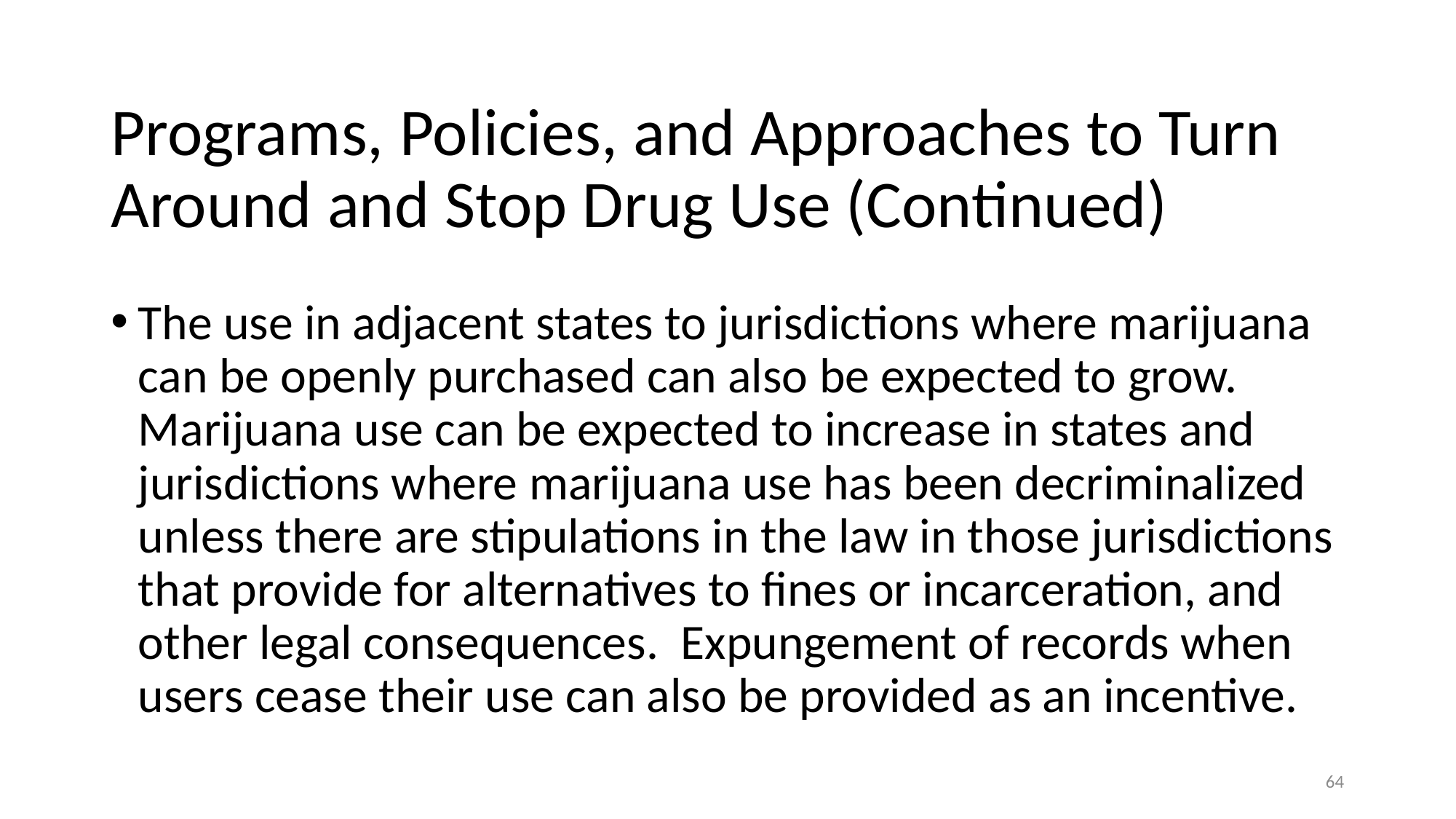

# Programs, Policies, and Approaches to Turn Around and Stop Drug Use (Continued)

The use in adjacent states to jurisdictions where marijuana can be openly purchased can also be expected to grow.  Marijuana use can be expected to increase in states and jurisdictions where marijuana use has been decriminalized unless there are stipulations in the law in those jurisdictions that provide for alternatives to fines or incarceration, and other legal consequences.  Expungement of records when users cease their use can also be provided as an incentive.
64